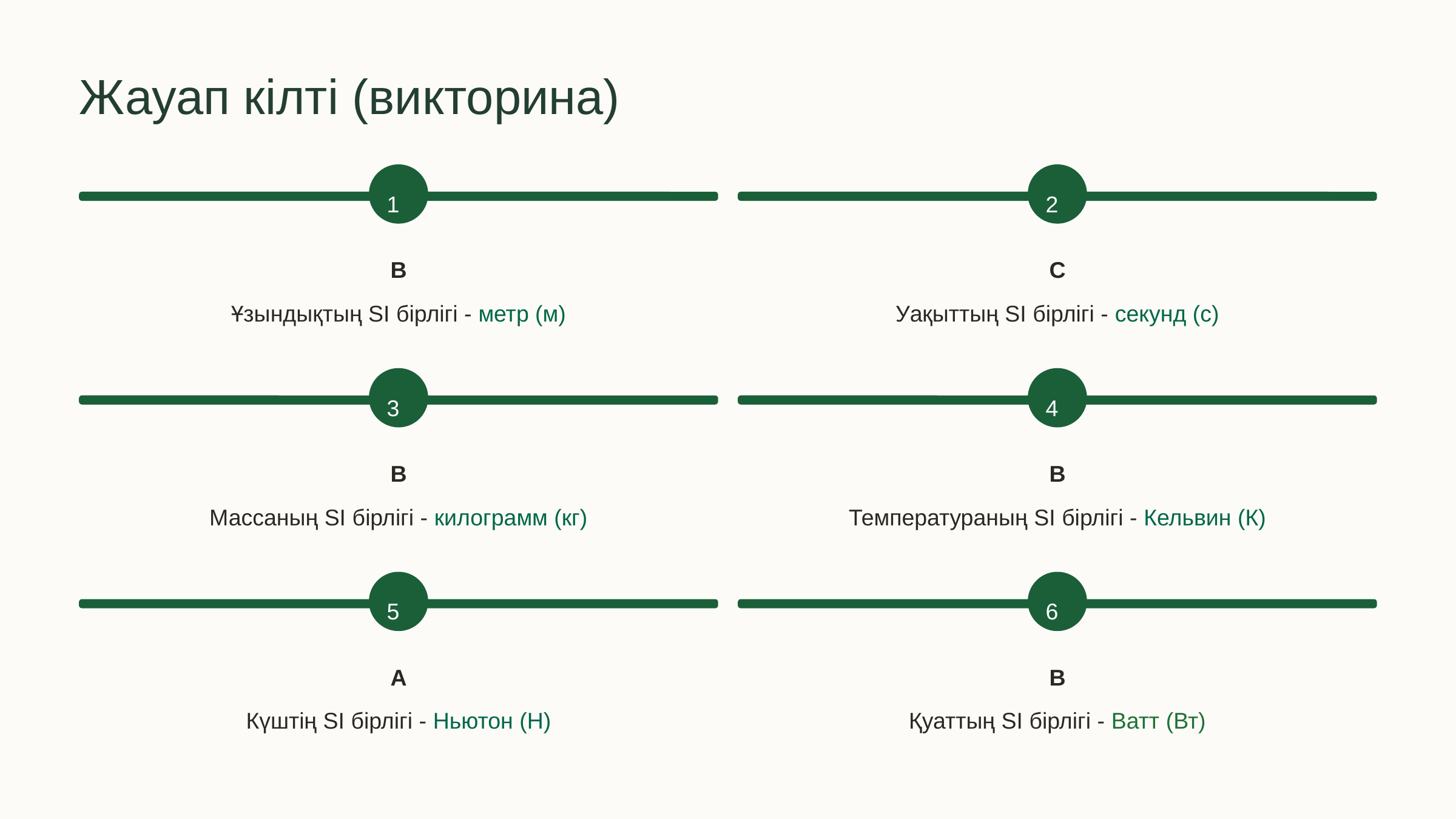

Жауап кілті (викторина)

1
2

B
C
Ұзындықтың SI бірлігі - метр (м)
Уақыттың SI бірлігі - секунд (с)

3
4

B
B
Массаның SI бірлігі - килограмм (кг)
Температураның SI бірлігі - Кельвин (К)

5
6

A
B
Күштің SI бірлігі - Ньютон (Н)
Қуаттың SI бірлігі - Ватт (Вт)